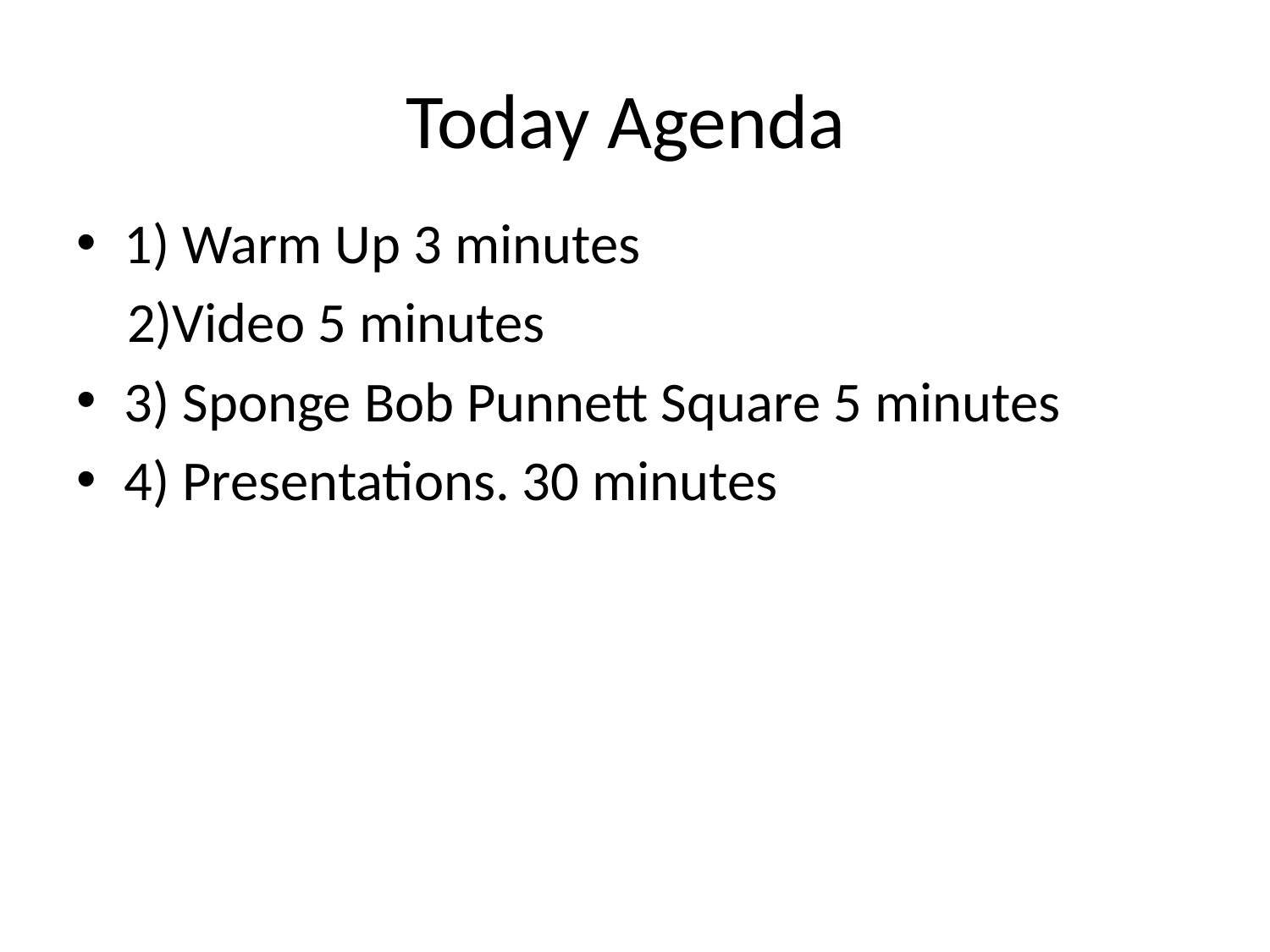

# Today Agenda
1) Warm Up 3 minutes
    2)Video 5 minutes
3) Sponge Bob Punnett Square 5 minutes
4) Presentations. 30 minutes